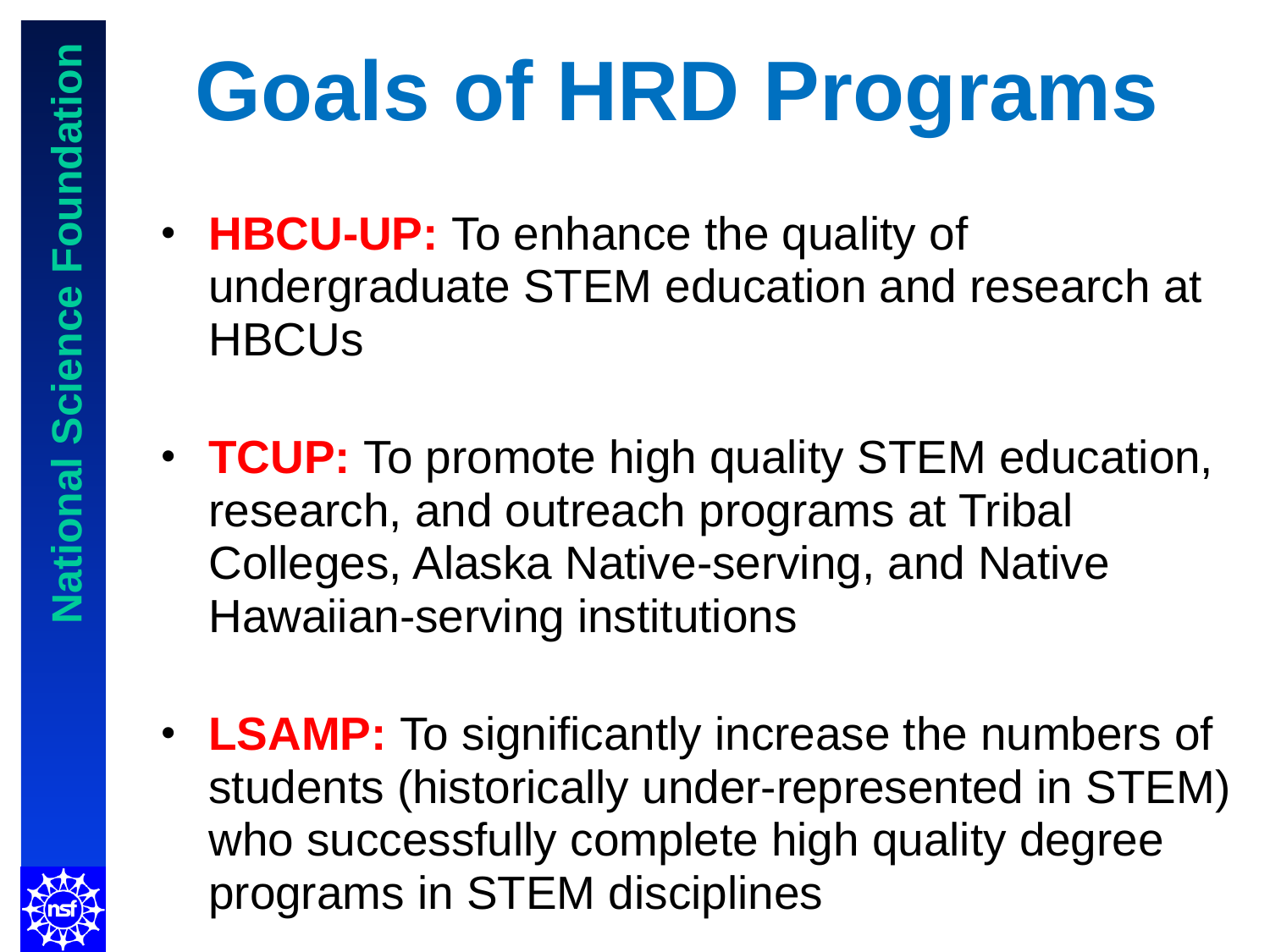

# Goals of HRD Programs
HBCU-UP: To enhance the quality of undergraduate STEM education and research at HBCUs

TCUP: To promote high quality STEM education, research, and outreach programs at Tribal Colleges, Alaska Native-serving, and Native Hawaiian-serving institutions

LSAMP: To significantly increase the numbers of students (historically under-represented in STEM) who successfully complete high quality degree programs in STEM disciplines

48